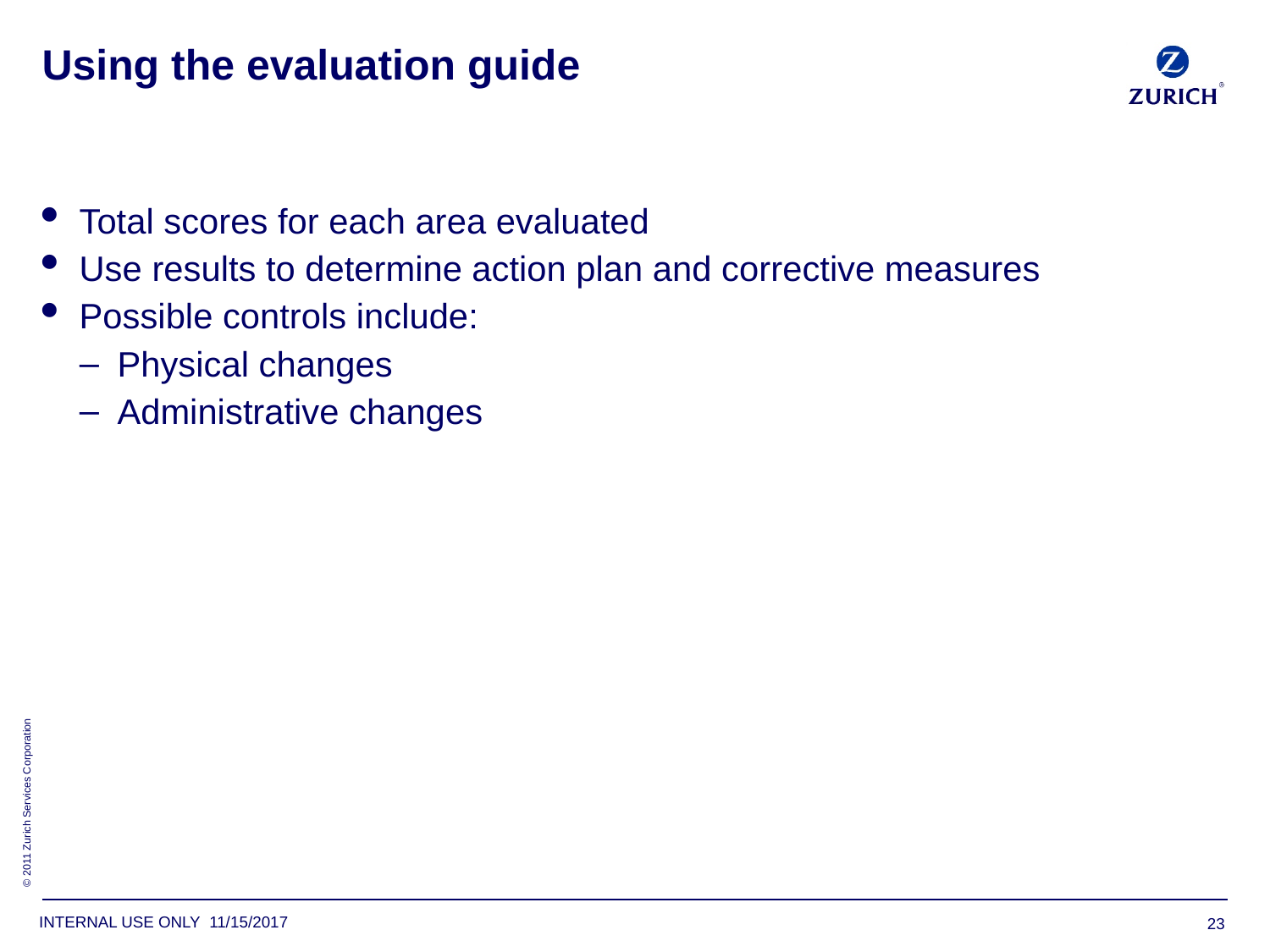

# Using the evaluation guide
Total scores for each area evaluated
Use results to determine action plan and corrective measures
Possible controls include:
Physical changes
Administrative changes
23
11/15/2017